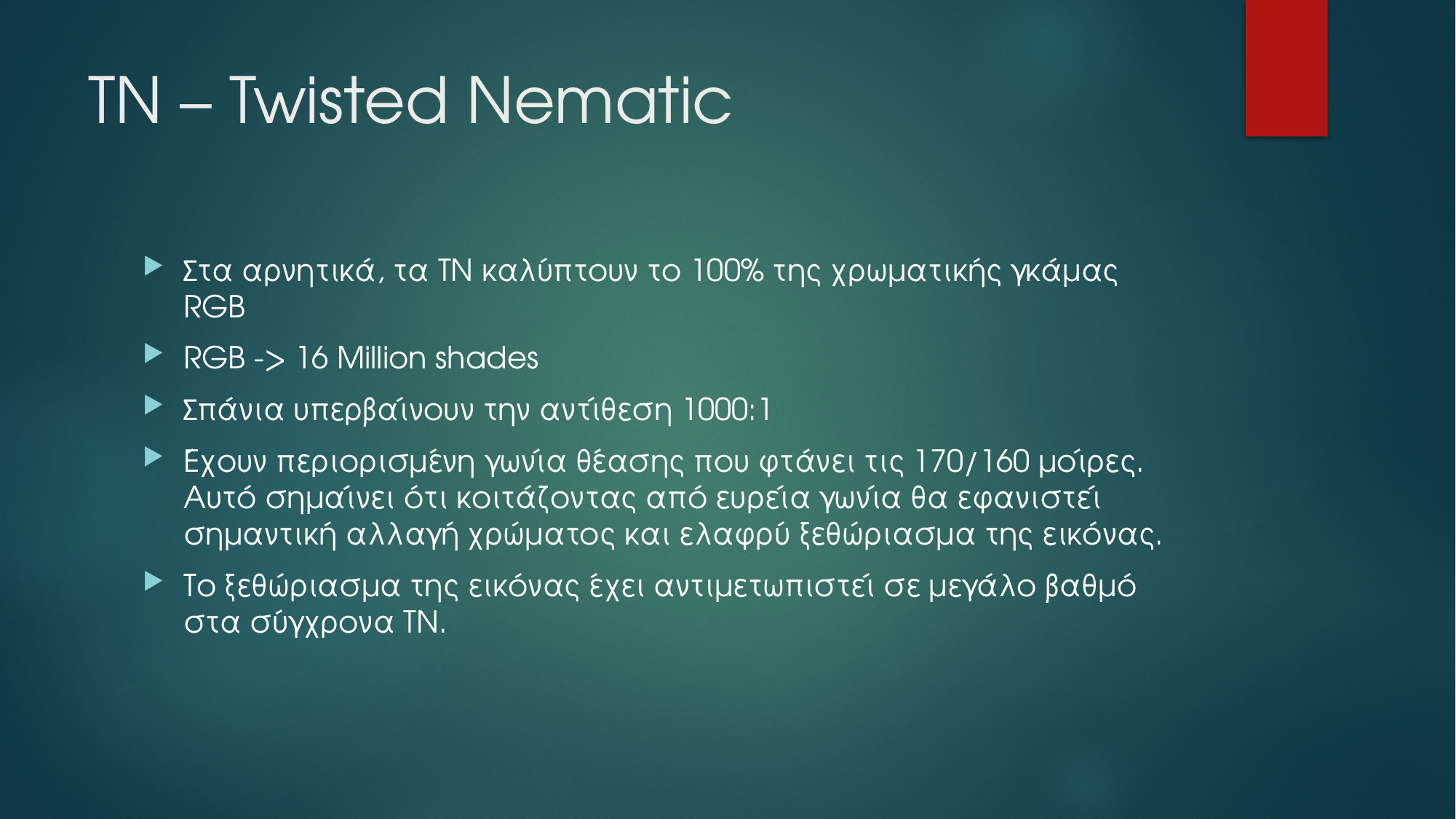

# TN – Twisted Nematic
Στα αρνητικά, τα TN καλύπτουν το 100% της χρωματικής γκάμας RGB
RGB -> 16 Million shades
Σπάνια υπερβαίνουν την αντίθεση 1000:1
Έχουν περιορισμένη γωνία θέασης που φτάνει τις 170/160 μοίρες. Αυτό σημαίνει ότι κοιτάζοντας από ευρεία γωνία θα εφανιστεί σημαντική αλλαγή χρώματος και ελαφρύ ξεθώριασμα της εικόνας.
Το ξεθώριασμα της εικόνας έχει αντιμετωπιστεί σε μεγάλο βαθμό στα σύγχρονα TN.